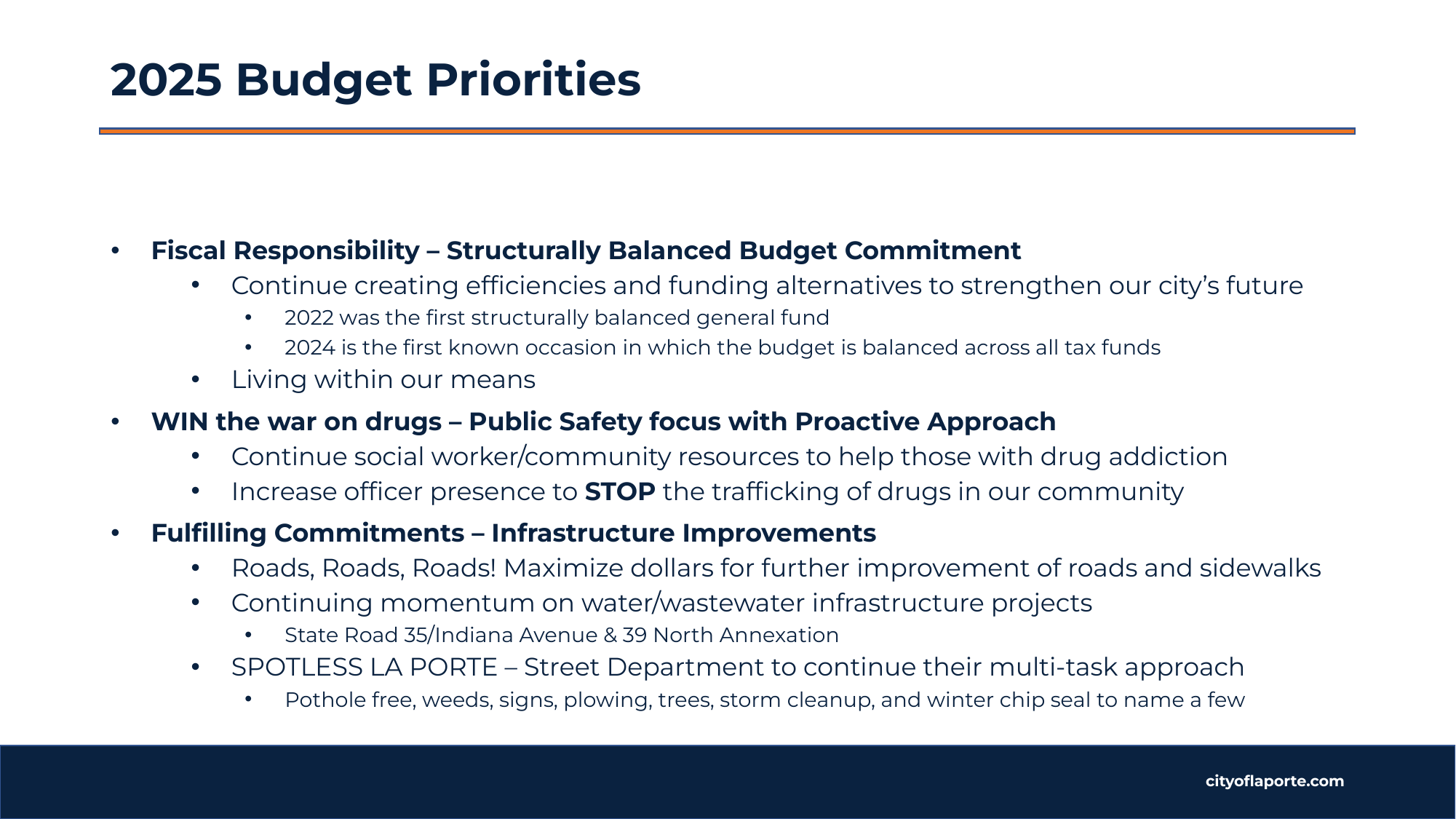

# 2025 Budget Priorities

Fiscal Responsibility – Structurally Balanced Budget Commitment
Continue creating efficiencies and funding alternatives to strengthen our city’s future
2022 was the first structurally balanced general fund
2024 is the first known occasion in which the budget is balanced across all tax funds
Living within our means
WIN the war on drugs – Public Safety focus with Proactive Approach
Continue social worker/community resources to help those with drug addiction
Increase officer presence to STOP the trafficking of drugs in our community
Fulfilling Commitments – Infrastructure Improvements
Roads, Roads, Roads! Maximize dollars for further improvement of roads and sidewalks
Continuing momentum on water/wastewater infrastructure projects
State Road 35/Indiana Avenue & 39 North Annexation
SPOTLESS LA PORTE – Street Department to continue their multi-task approach
Pothole free, weeds, signs, plowing, trees, storm cleanup, and winter chip seal to name a few